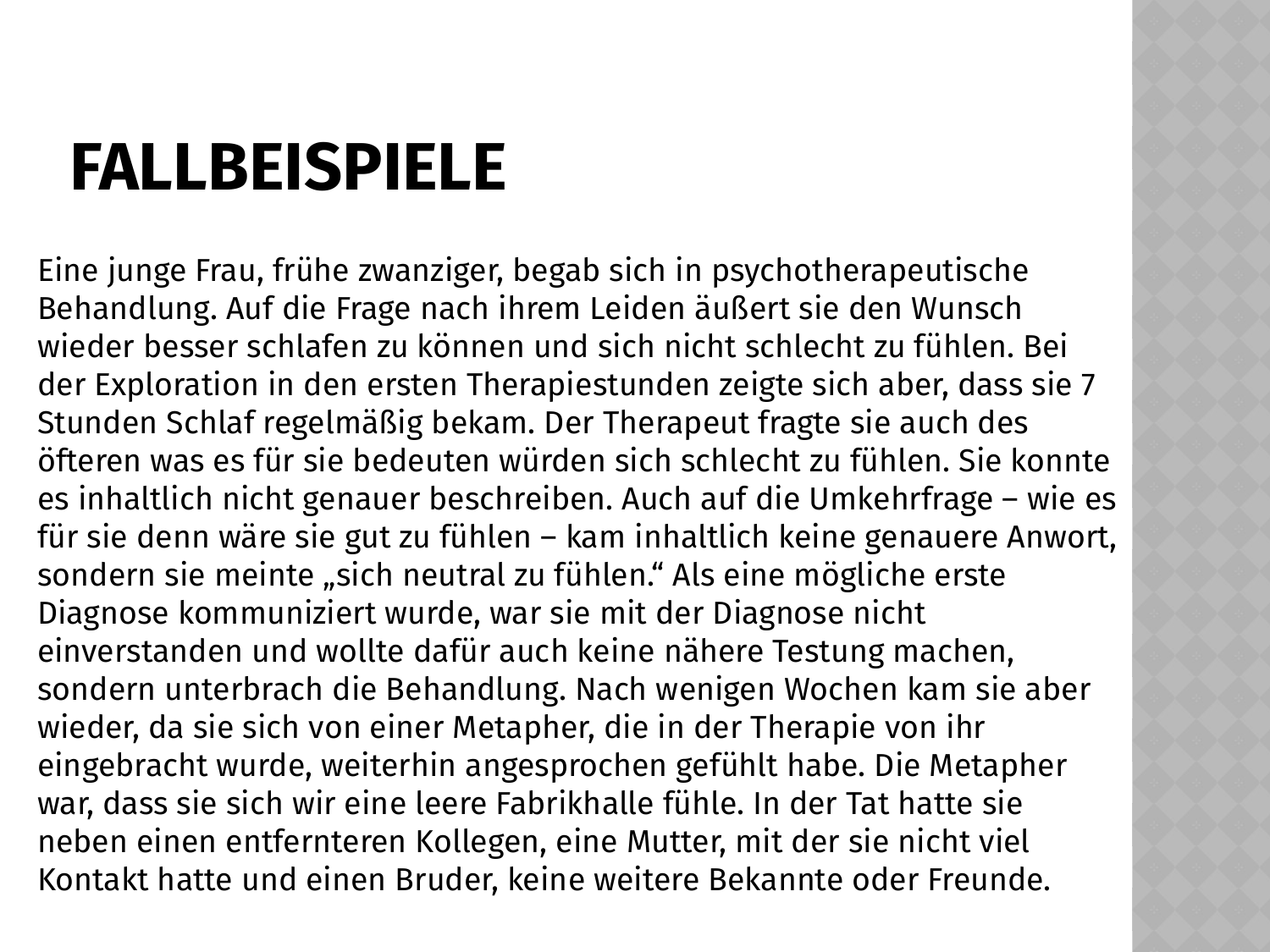

# Fallbeispiele
Eine junge Frau, frühe zwanziger, begab sich in psychotherapeutische Behandlung. Auf die Frage nach ihrem Leiden äußert sie den Wunsch wieder besser schlafen zu können und sich nicht schlecht zu fühlen. Bei der Exploration in den ersten Therapiestunden zeigte sich aber, dass sie 7 Stunden Schlaf regelmäßig bekam. Der Therapeut fragte sie auch des öfteren was es für sie bedeuten würden sich schlecht zu fühlen. Sie konnte es inhaltlich nicht genauer beschreiben. Auch auf die Umkehrfrage – wie es für sie denn wäre sie gut zu fühlen – kam inhaltlich keine genauere Anwort, sondern sie meinte „sich neutral zu fühlen.“ Als eine mögliche erste Diagnose kommuniziert wurde, war sie mit der Diagnose nicht einverstanden und wollte dafür auch keine nähere Testung machen, sondern unterbrach die Behandlung. Nach wenigen Wochen kam sie aber wieder, da sie sich von einer Metapher, die in der Therapie von ihr eingebracht wurde, weiterhin angesprochen gefühlt habe. Die Metapher war, dass sie sich wir eine leere Fabrikhalle fühle. In der Tat hatte sie neben einen entfernteren Kollegen, eine Mutter, mit der sie nicht viel Kontakt hatte und einen Bruder, keine weitere Bekannte oder Freunde.